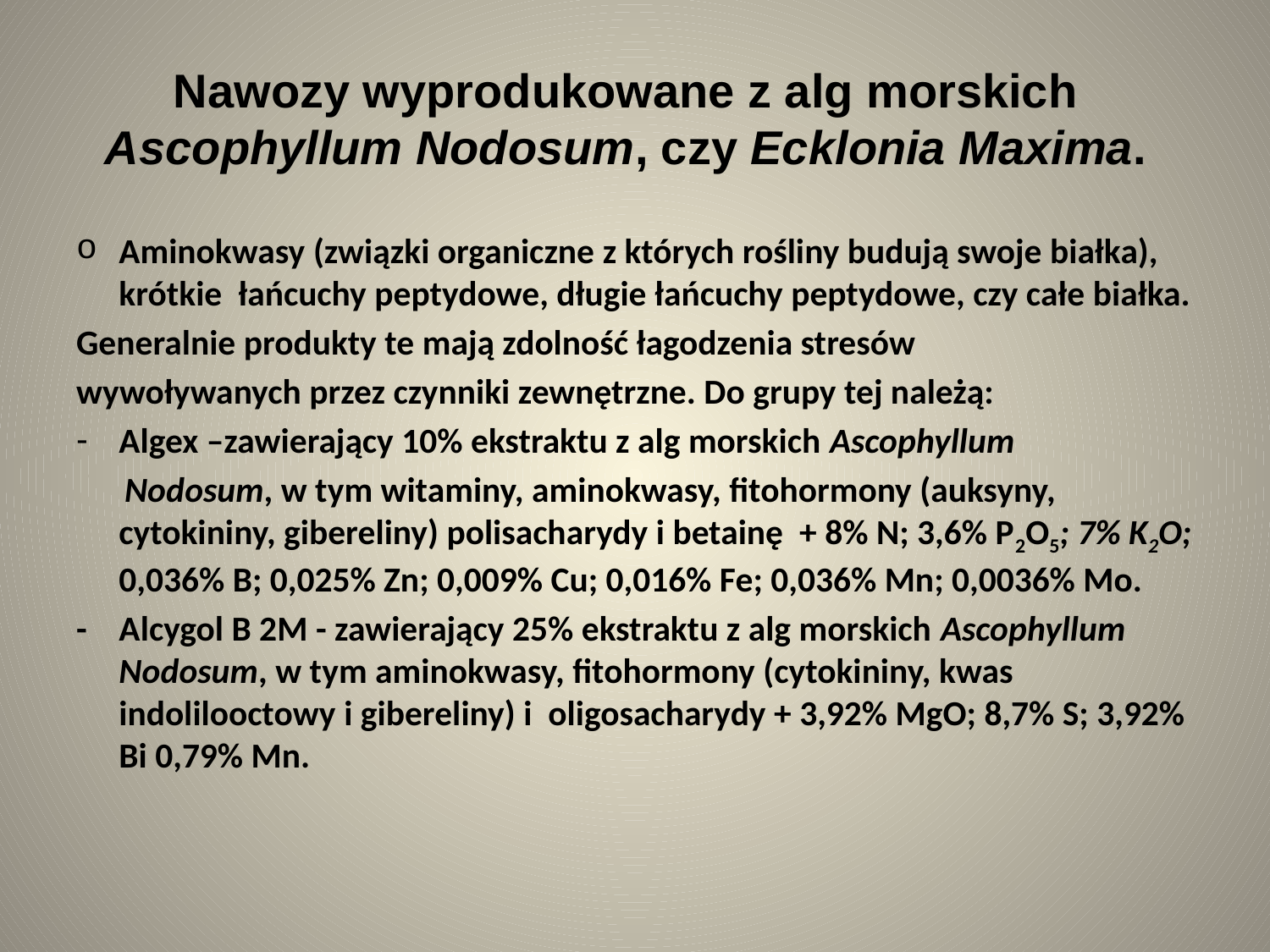

# Nawozy wyprodukowane z alg morskich Ascophyllum Nodosum, czy Ecklonia Maxima.
Aminokwasy (związki organiczne z których rośliny budują swoje białka), krótkie  łańcuchy peptydowe, długie łańcuchy peptydowe, czy całe białka.
Generalnie produkty te mają zdolność łagodzenia stresów
wywoływanych przez czynniki zewnętrzne. Do grupy tej należą:
Algex –zawierający 10% ekstraktu z alg morskich Ascophyllum
      Nodosum, w tym witaminy, aminokwasy, fitohormony (auksyny, cytokininy, gibereliny) polisacharydy i betainę  + 8% N; 3,6% P2O5; 7% K2O; 0,036% B; 0,025% Zn; 0,009% Cu; 0,016% Fe; 0,036% Mn; 0,0036% Mo.
-    Alcygol B 2M - zawierający 25% ekstraktu z alg morskich Ascophyllum  Nodosum, w tym aminokwasy, fitohormony (cytokininy, kwas indolilooctowy i gibereliny) i  oligosacharydy + 3,92% MgO; 8,7% S; 3,92% Bi 0,79% Mn.